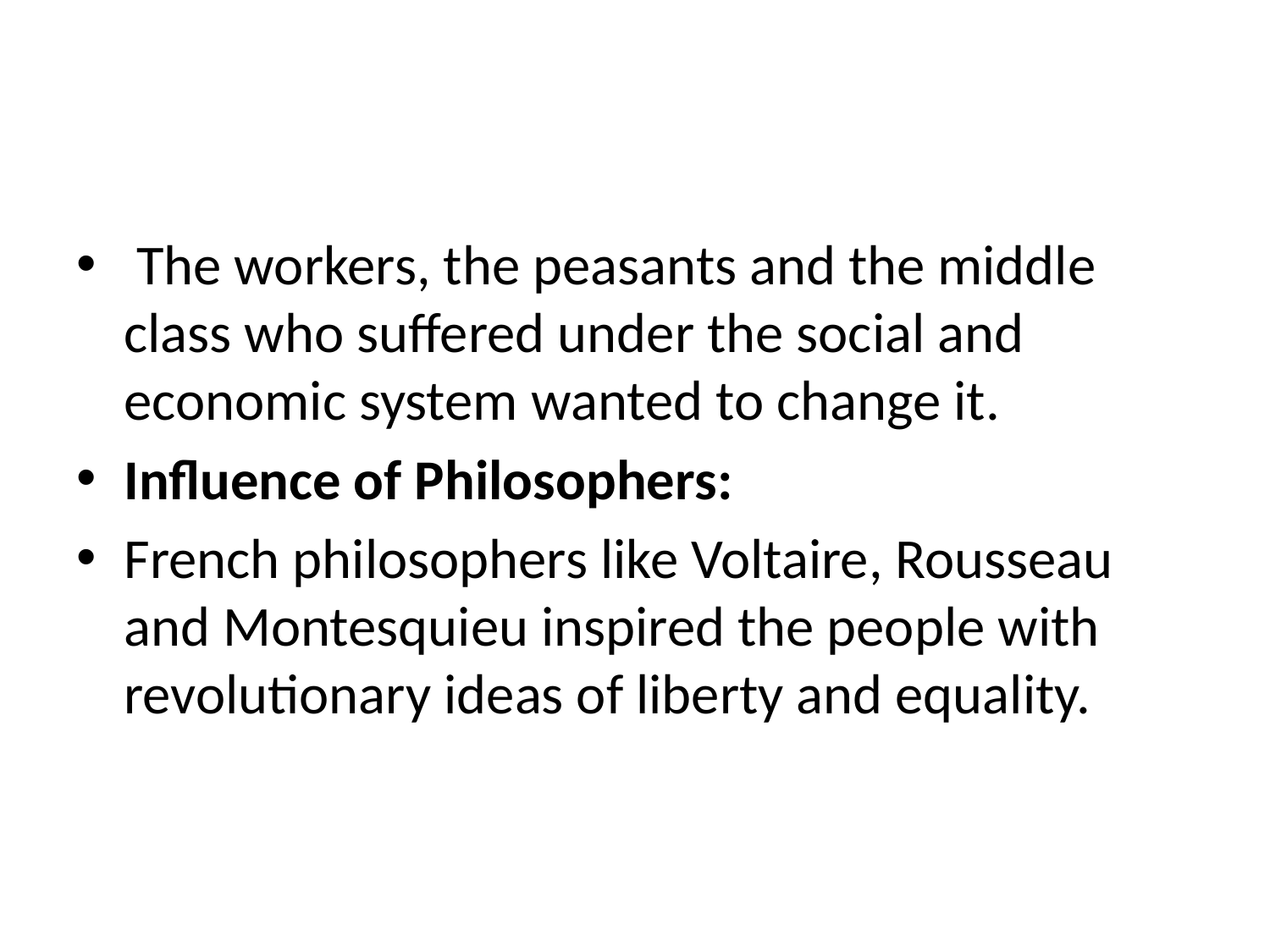

#
 The workers, the peasants and the middle class who suffered under the social and economic system wanted to change it.
Influence of Philosophers:
French philosophers like Voltaire, Rousseau and Montesquieu inspired the people with revolutionary ideas of liberty and equality.